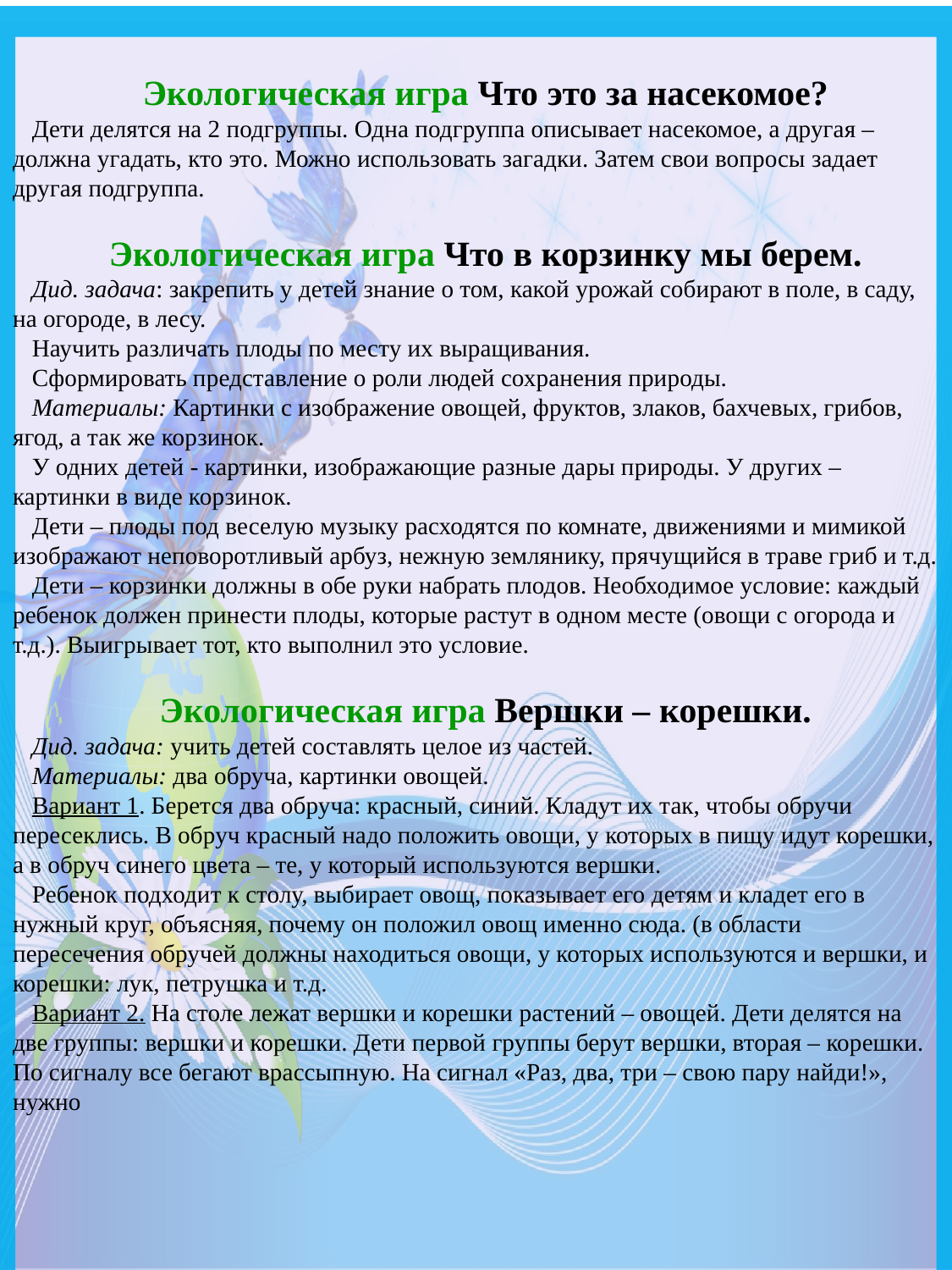

Экологическая игра Что это за насекомое?
Дети делятся на 2 подгруппы. Одна подгруппа описывает насекомое, а другая – должна угадать, кто это. Можно использовать загадки. Затем свои вопросы задает другая подгруппа.

Экологическая игра Что в корзинку мы берем.
Дид. задача: закрепить у детей знание о том, какой урожай собирают в поле, в саду, на огороде, в лесу.
Научить различать плоды по месту их выращивания.
Сформировать представление о роли людей сохранения природы.
Материалы: Картинки с изображение овощей, фруктов, злаков, бахчевых, грибов, ягод, а так же корзинок.
У одних детей - картинки, изображающие разные дары природы. У других – картинки в виде корзинок.
Дети – плоды под веселую музыку расходятся по комнате, движениями и мимикой изображают неповоротливый арбуз, нежную землянику, прячущийся в траве гриб и т.д.
Дети – корзинки должны в обе руки набрать плодов. Необходимое условие: каждый ребенок должен принести плоды, которые растут в одном месте (овощи с огорода и т.д.). Выигрывает тот, кто выполнил это условие.

Экологическая игра Вершки – корешки.
Дид. задача: учить детей составлять целое из частей.
Материалы: два обруча, картинки овощей.
Вариант 1. Берется два обруча: красный, синий. Кладут их так, чтобы обручи пересеклись. В обруч красный надо положить овощи, у которых в пищу идут корешки, а в обруч синего цвета – те, у который используются вершки.
Ребенок подходит к столу, выбирает овощ, показывает его детям и кладет его в нужный круг, объясняя, почему он положил овощ именно сюда. (в области пересечения обручей должны находиться овощи, у которых используются и вершки, и корешки: лук, петрушка и т.д.
Вариант 2. На столе лежат вершки и корешки растений – овощей. Дети делятся на две группы: вершки и корешки. Дети первой группы берут вершки, вторая – корешки. По сигналу все бегают врассыпную. На сигнал «Раз, два, три – свою пару найди!», нужно